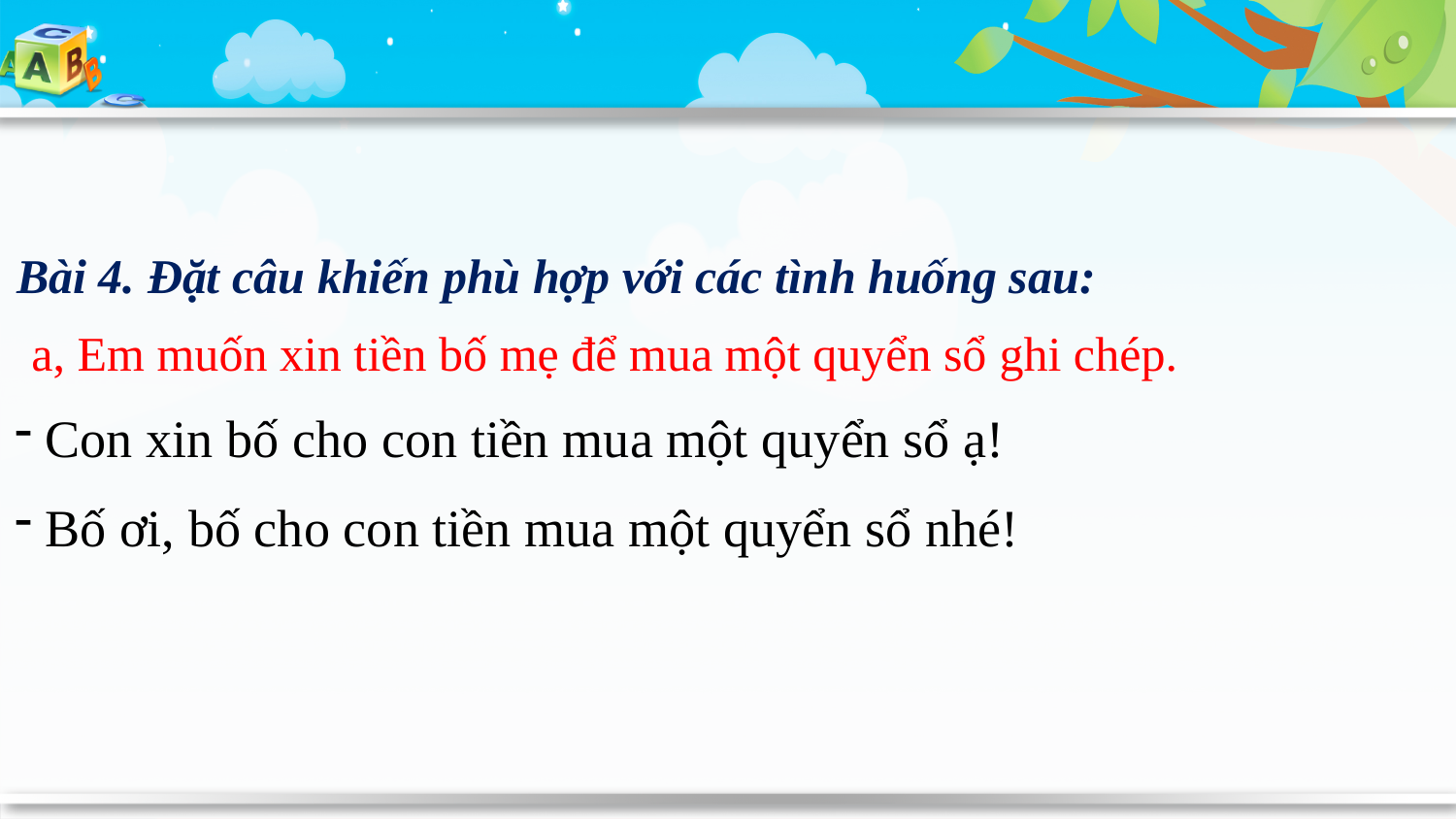

Bài 4. Đặt câu khiến phù hợp với các tình huống sau:
a, Em muốn xin tiền bố mẹ để mua một quyển sổ ghi chép.
 Con xin bố cho con tiền mua một quyển sổ ạ!
 Bố ơi, bố cho con tiền mua một quyển sổ nhé!